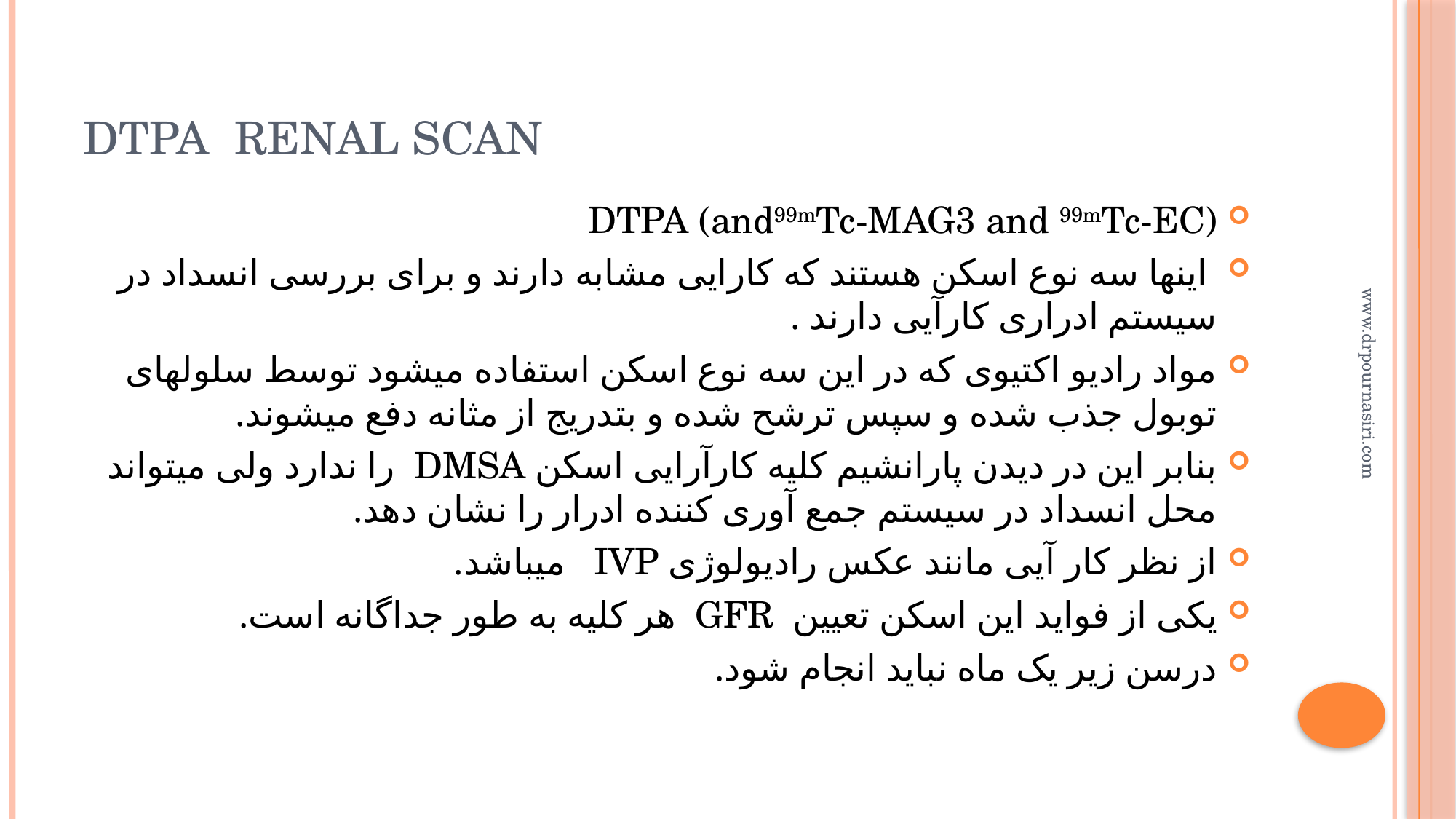

# DTPA  renal scan
DTPA (and99mTc-MAG3 and 99mTc-EC)
 اینها سه نوع اسکن هستند که کارایی مشابه دارند و برای بررسی انسداد در سیستم ادراری کارآیی دارند .
مواد رادیو اکتیوی که در این سه نوع اسکن استفاده میشود توسط سلولهای توبول جذب شده و سپس ترشح شده و بتدریج از مثانه دفع میشوند.
بنابر این در دیدن پارانشیم کلیه کارآرایی اسکن DMSA  را ندارد ولی میتواند محل انسداد در سیستم جمع آوری کننده ادرار را نشان دهد.
از نظر کار آیی مانند عکس رادیولوژی IVP   میباشد.
یکی از فواید این اسکن تعیین  GFR  هر کلیه به طور جداگانه است.
درسن زیر یک ماه نباید انجام شود.
www.drpournasiri.com